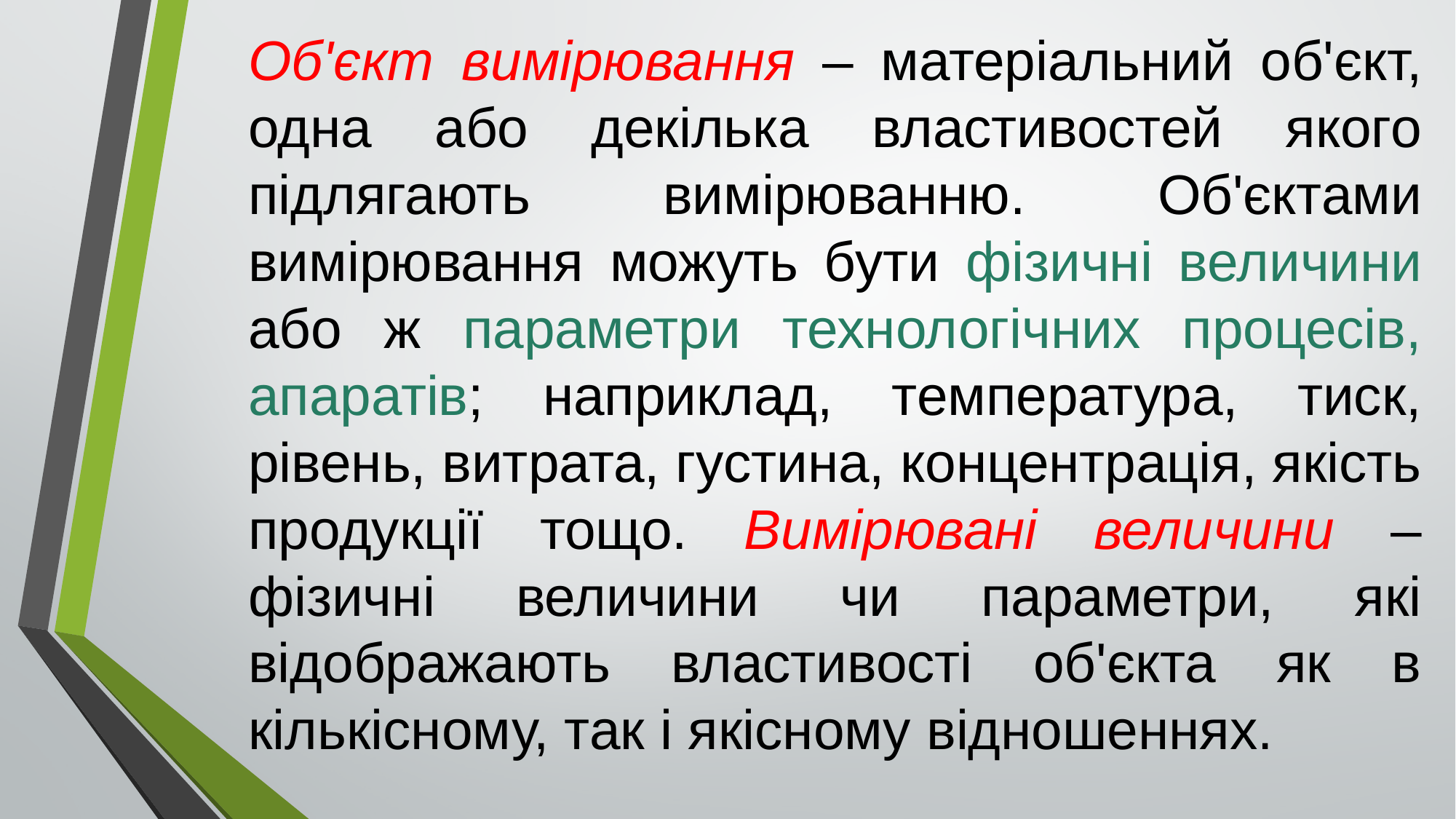

# Об'єкт вимірювання – матеріальний об'єкт, одна або декілька властивостей якого підлягають вимірюванню. Об'єктами вимірювання можуть бути фізичні величини або ж параметри технологічних процесів, апаратів; наприклад, температура, тиск, рівень, витрата, густина, концентрація, якість продукції тощо. Вимірювані величини – фізичні величини чи параметри, які відображають властивості об'єкта як в кількісному, так і якісному відношеннях.